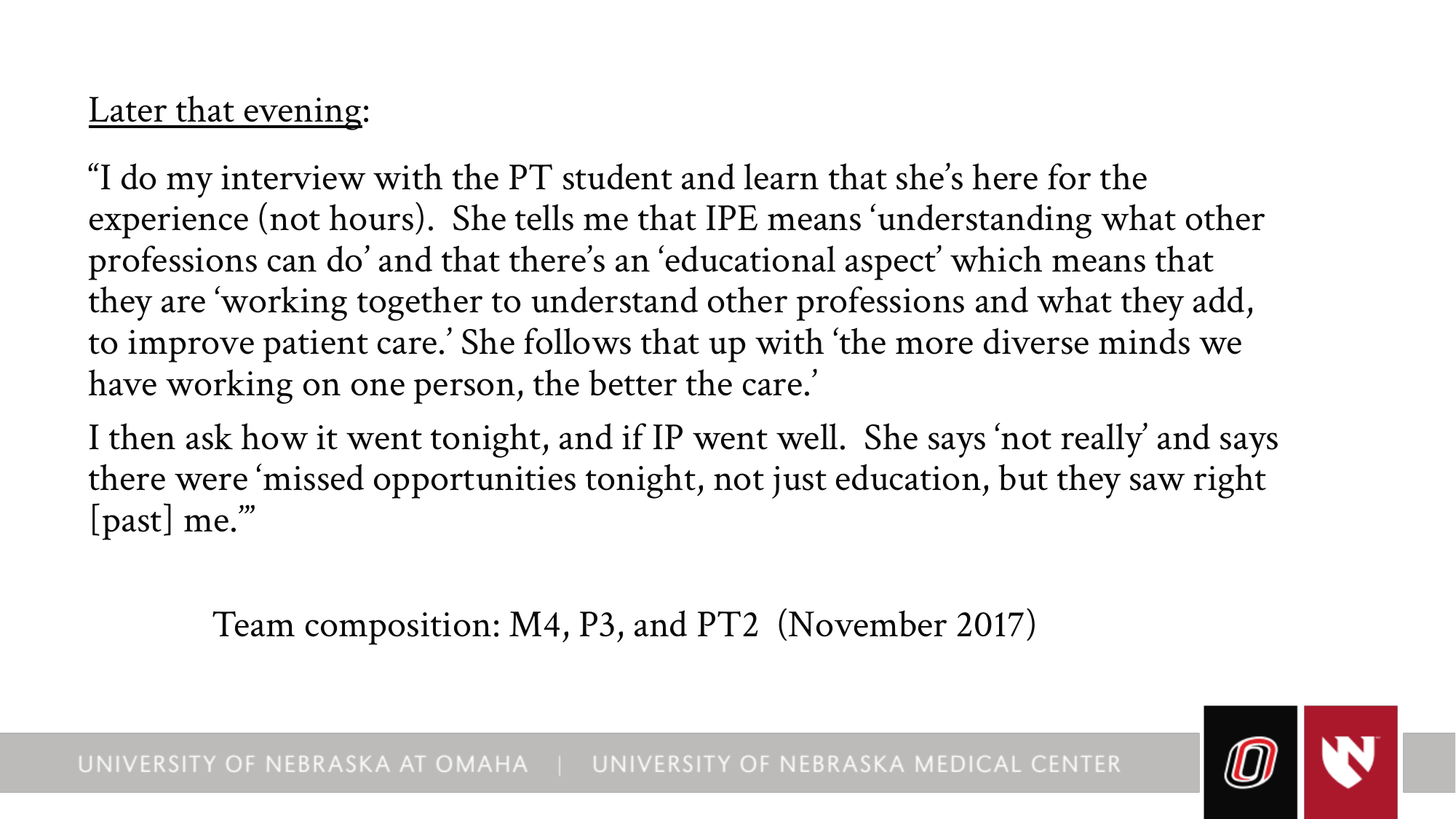

Later that evening:

“I do my interview with the PT student and learn that she’s here for the experience (not hours).  She tells me that IPE means ‘understanding what other professions can do’ and that there’s an ‘educational aspect’ which means that they are ‘working together to understand other professions and what they add, to improve patient care.’ She follows that up with ‘the more diverse minds we have working on one person, the better the care.’
I then ask how it went tonight, and if IP went well.  She says ‘not really’ and says there were ‘missed opportunities tonight, not just education, but they saw right [past] me.’”

		    Team composition: M4, P3, and PT2  (November 2017)